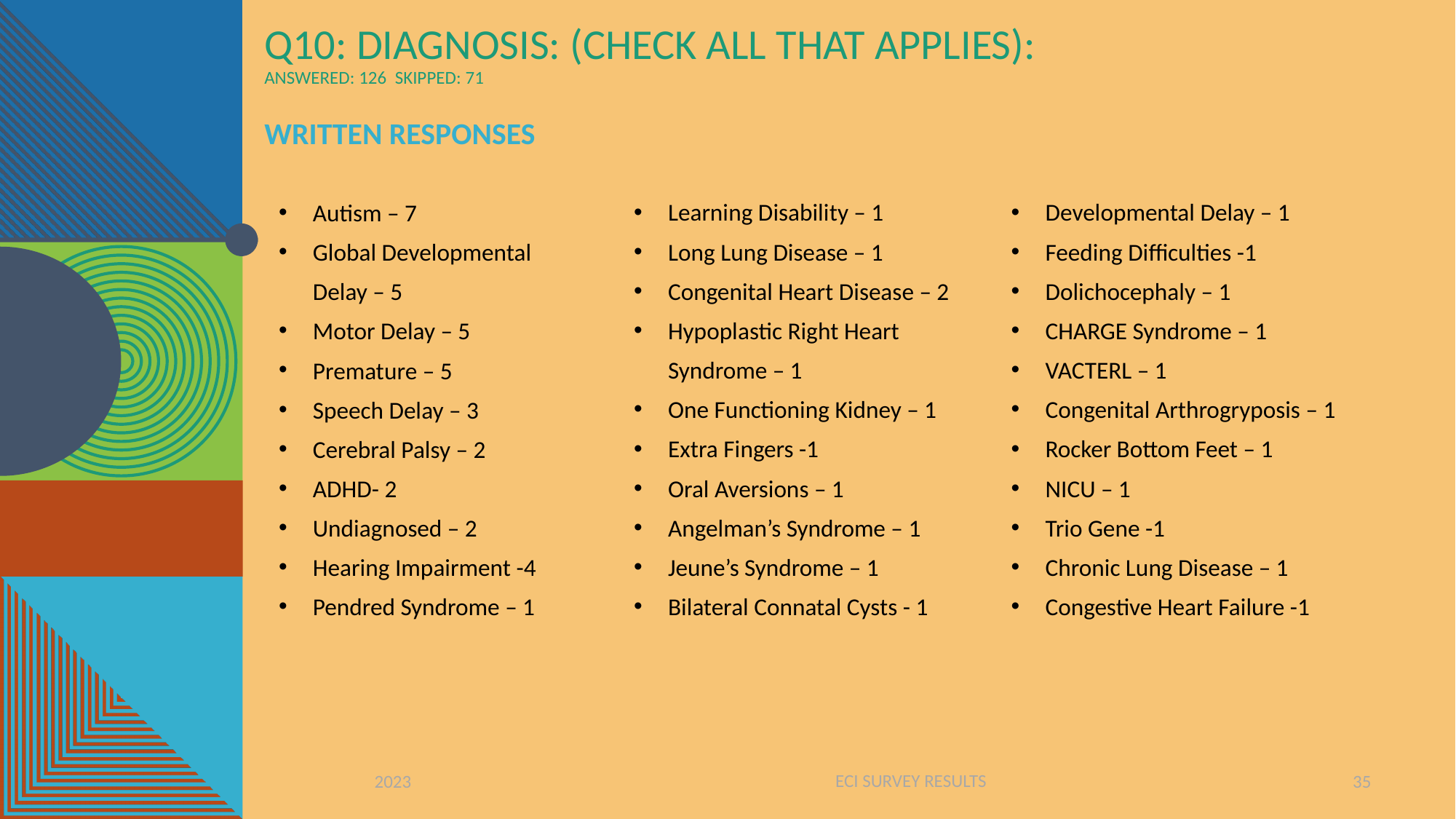

# Q10: Diagnosis: (Check all that applies): Answered: 126  Skipped: 71
Written Responses
Learning Disability – 1
Long Lung Disease – 1
Congenital Heart Disease – 2
Hypoplastic Right Heart Syndrome – 1
One Functioning Kidney – 1
Extra Fingers -1
Oral Aversions – 1
Angelman’s Syndrome – 1
Jeune’s Syndrome – 1
Bilateral Connatal Cysts - 1

Developmental Delay – 1
Feeding Difficulties -1
Dolichocephaly – 1
CHARGE Syndrome – 1
VACTERL – 1
Congenital Arthrogryposis – 1
Rocker Bottom Feet – 1
NICU – 1
Trio Gene -1
Chronic Lung Disease – 1
Congestive Heart Failure -1

Autism – 7
Global Developmental Delay – 5
Motor Delay – 5
Premature – 5
Speech Delay – 3
Cerebral Palsy – 2
ADHD- 2
Undiagnosed – 2
Hearing Impairment -4
Pendred Syndrome – 1

ECI SURVEY RESULTS
2023
35